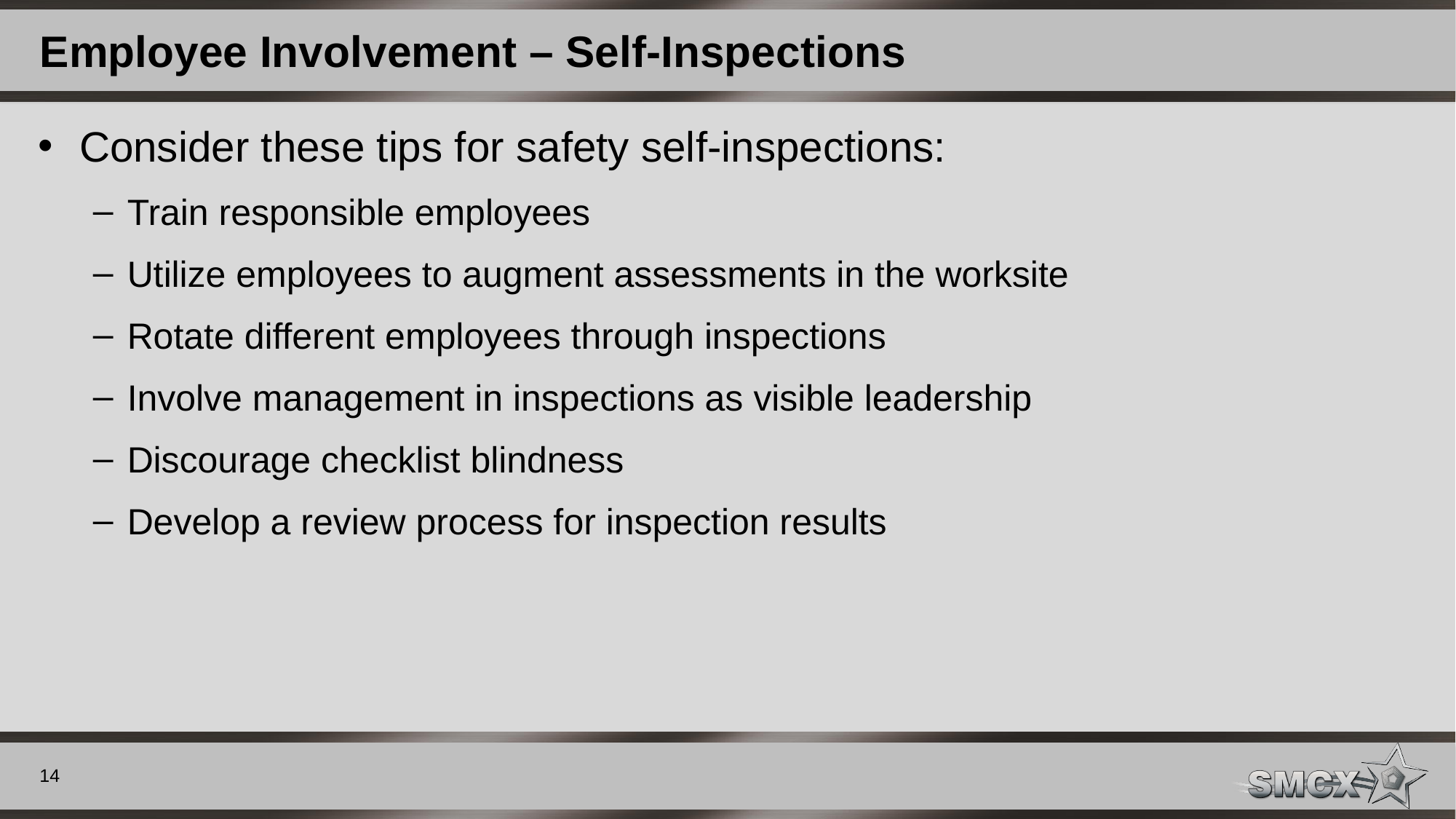

# Employee Involvement – Self-Inspections
Consider these tips for safety self-inspections:
Train responsible employees
Utilize employees to augment assessments in the worksite
Rotate different employees through inspections
Involve management in inspections as visible leadership
Discourage checklist blindness
Develop a review process for inspection results
14